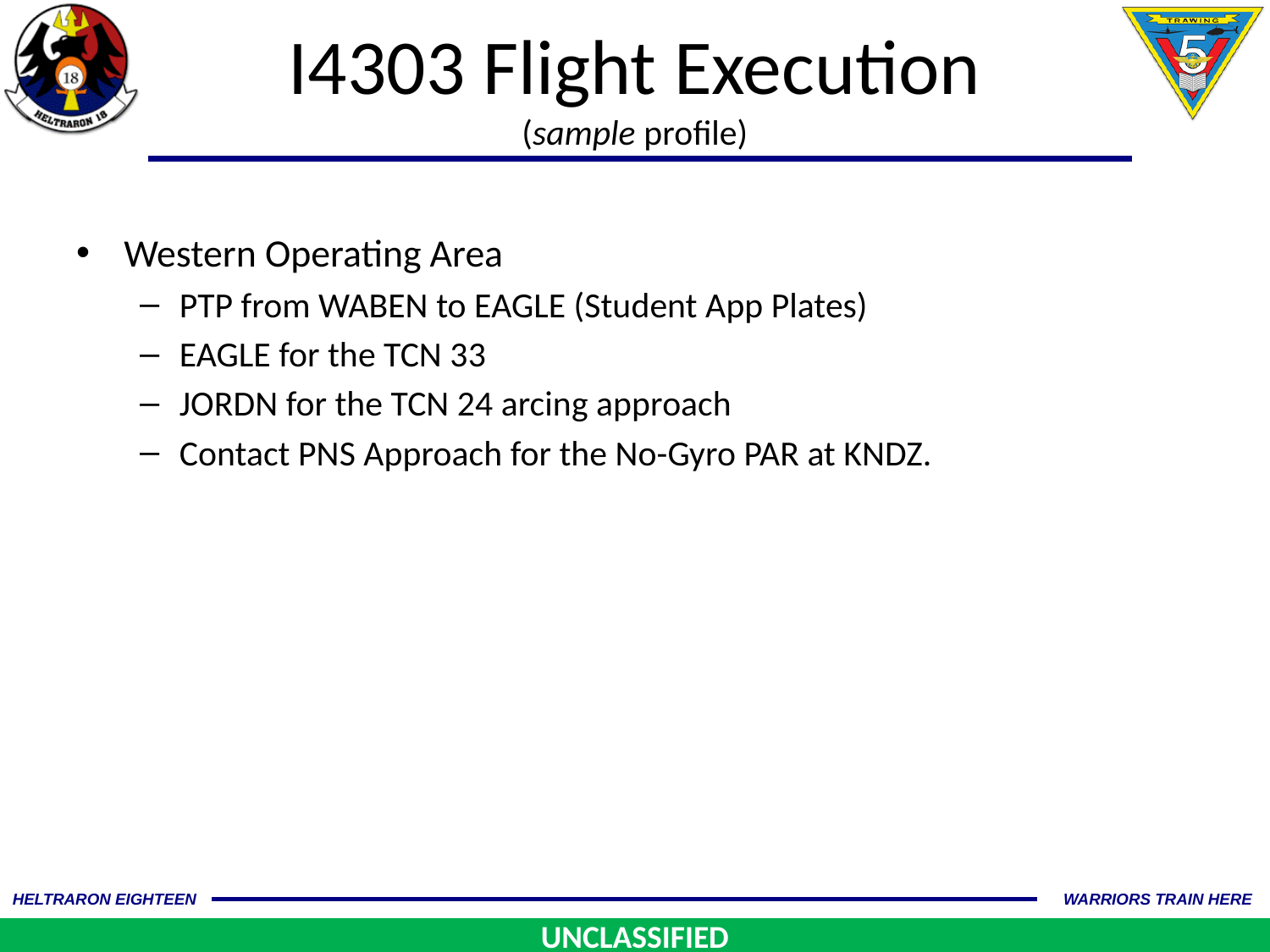

# I4303 Flight Execution (sample profile)
Western Operating Area
PTP from WABEN to EAGLE (Student App Plates)
EAGLE for the TCN 33
JORDN for the TCN 24 arcing approach
Contact PNS Approach for the No-Gyro PAR at KNDZ.

UNCLASSIFIED